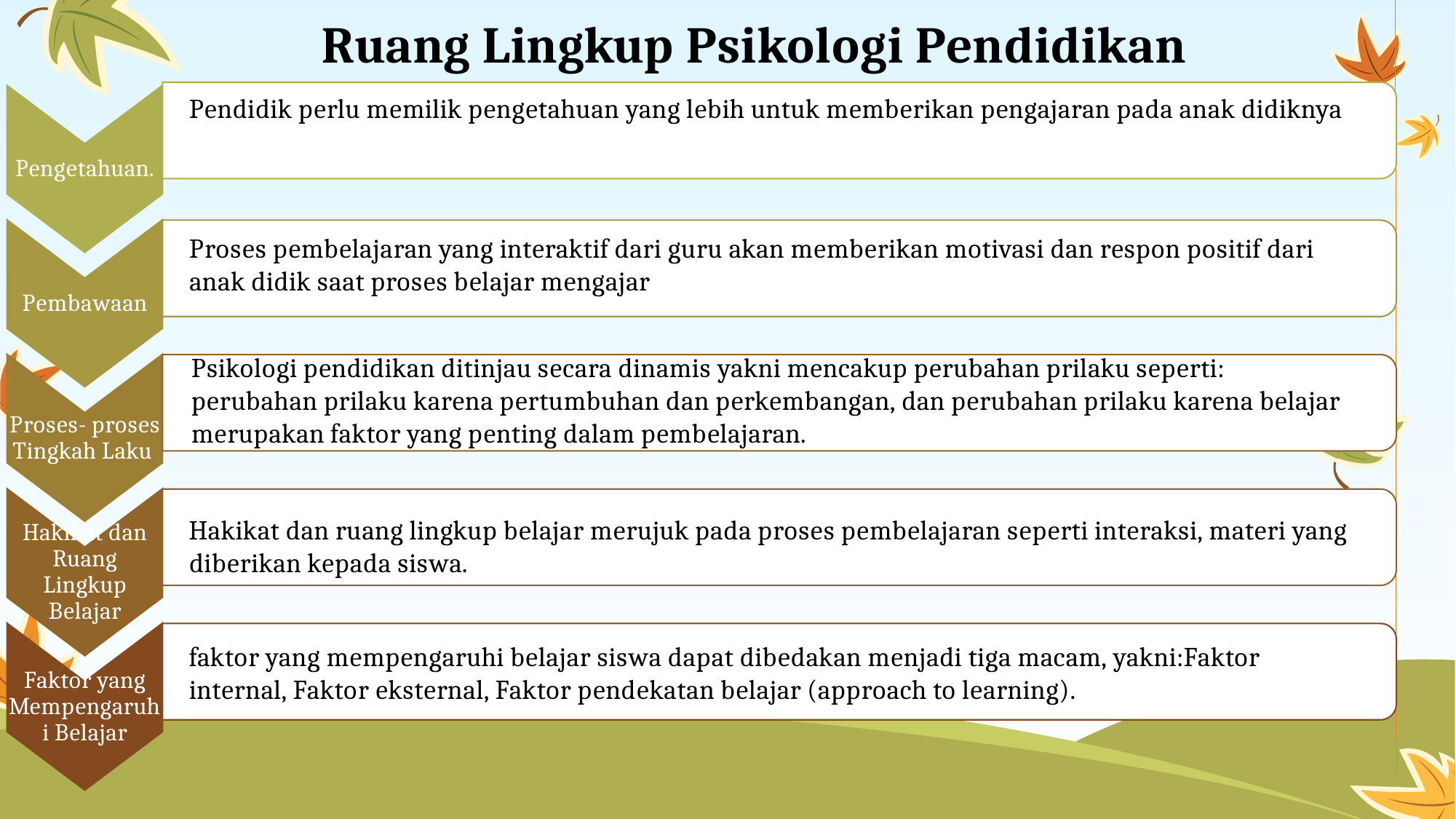

# Ruang Lingkup Psikologi Pendidikan

Pengetahuan.
Pendidik perlu memilik pengetahuan yang lebih untuk memberikan pengajaran pada anak didiknya

Pembawaan
Proses pembelajaran yang interaktif dari guru akan memberikan motivasi dan respon positif dari anak didik saat proses belajar mengajar

Psikologi pendidikan ditinjau secara dinamis yakni mencakup perubahan prilaku seperti: perubahan prilaku karena pertumbuhan dan perkembangan, dan perubahan prilaku karena belajar merupakan faktor yang penting dalam pembelajaran.

Proses- proses Tingkah Laku

Hakikat dan Ruang Lingkup Belajar
Hakikat dan ruang lingkup belajar merujuk pada proses pembelajaran seperti interaksi, materi yang diberikan kepada siswa.

Faktor yang Mempengaruhi Belajar
faktor yang mempengaruhi belajar siswa dapat dibedakan menjadi tiga macam, yakni:Faktor internal, Faktor eksternal, Faktor pendekatan belajar (approach to learning).